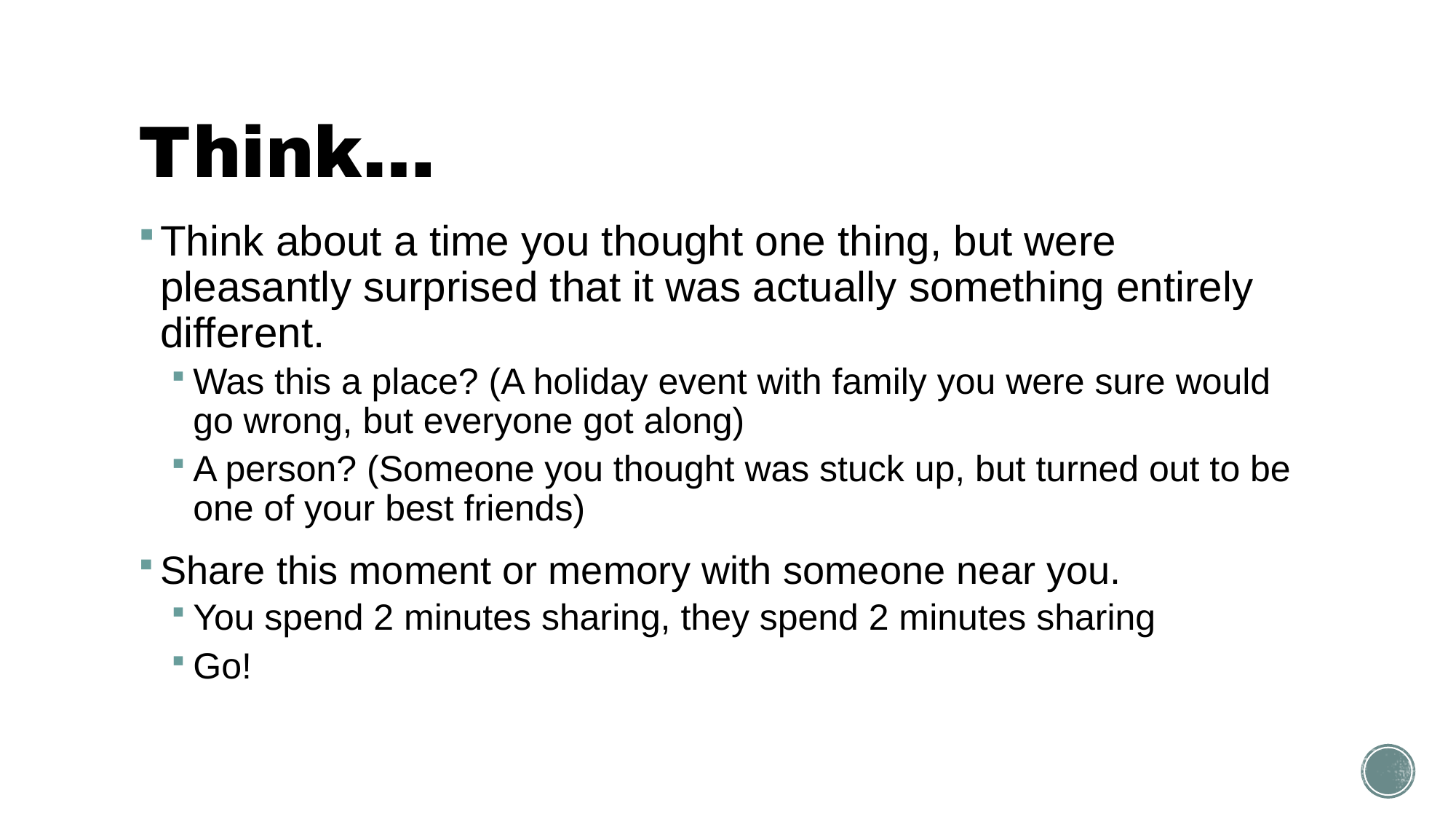

# Think…
Think about a time you thought one thing, but were pleasantly surprised that it was actually something entirely different.
Was this a place? (A holiday event with family you were sure would go wrong, but everyone got along)
A person? (Someone you thought was stuck up, but turned out to be one of your best friends)
Share this moment or memory with someone near you.
You spend 2 minutes sharing, they spend 2 minutes sharing
Go!